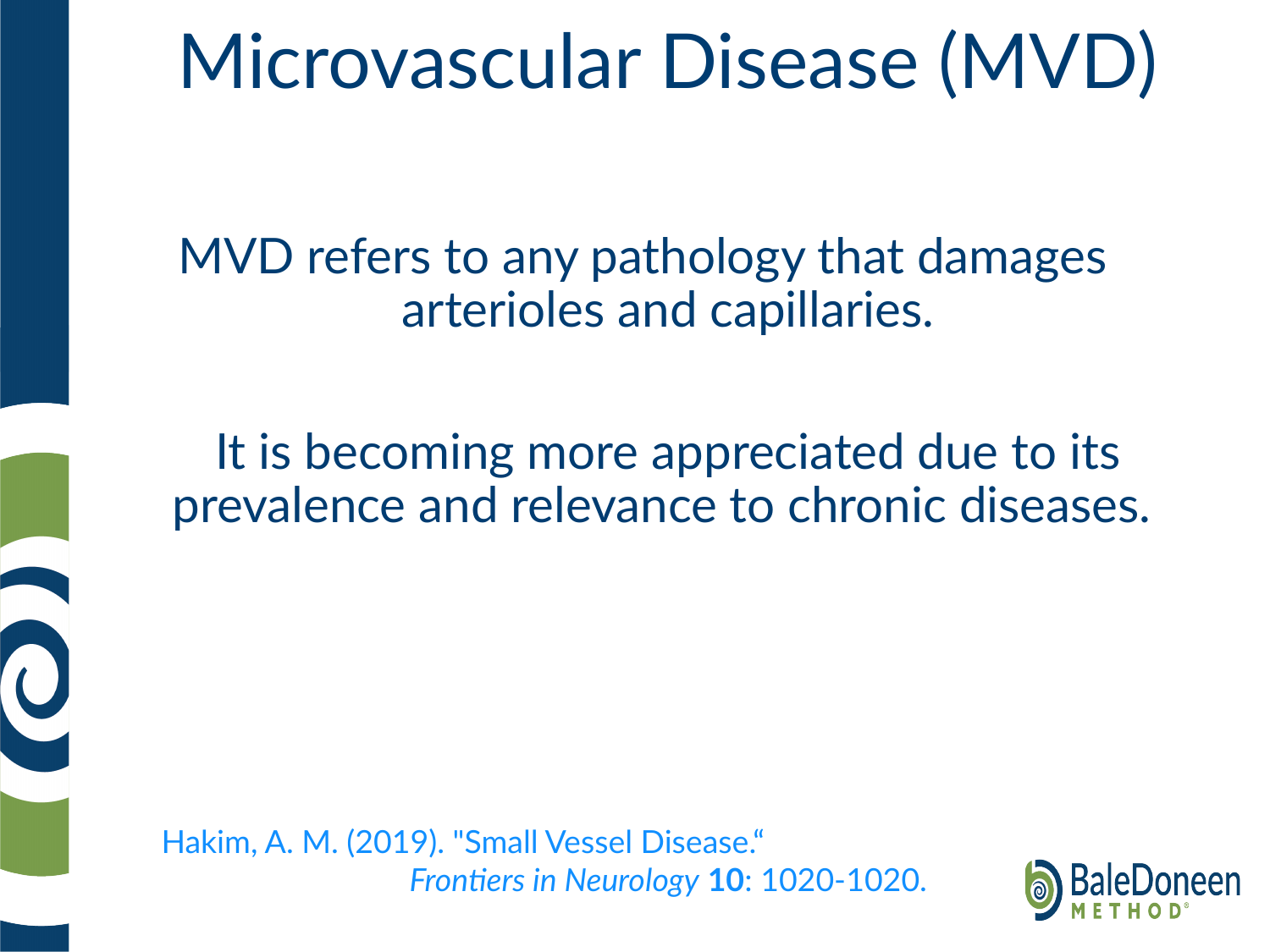

# Microvascular Disease (MVD)
MVD refers to any pathology that damages     arterioles and capillaries.

It is becoming more appreciated due to its prevalence and relevance to chronic diseases.
Hakim, A. M. (2019). "Small Vessel Disease.“                                                    Frontiers in Neurology 10: 1020-1020.